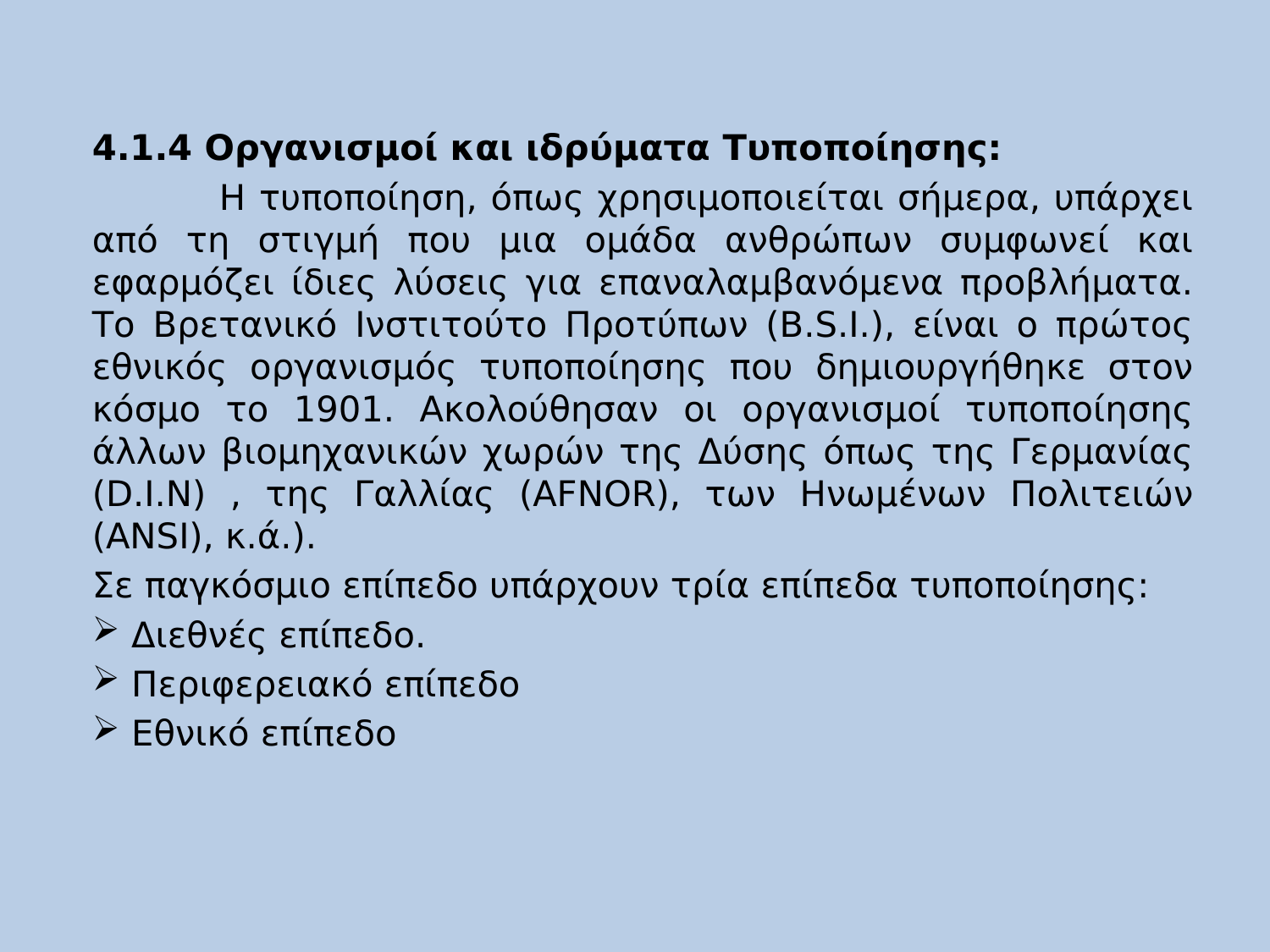

4.1.4 Οργανισμοί και ιδρύματα Τυποποίησης:
	Η τυποποίηση, όπως χρησιμοποιείται σήμερα, υπάρχει από τη στιγμή που μια ομάδα ανθρώπων συμφωνεί και εφαρμόζει ίδιες λύσεις για επαναλαμβανόμενα προβλήματα. Το Βρετανικό Ινστιτούτο Προτύπων (B.S.I.), είναι ο πρώτος εθνικός οργανισμός τυποποίησης που δημιουργήθηκε στον κόσμο το 1901. Ακολούθησαν οι οργανισμοί τυποποίησης άλλων βιομηχανικών χωρών της Δύσης όπως της Γερμανίας (D.I.N) , της Γαλλίας (AFNOR), των Ηνωμένων Πολιτειών (ANSI), κ.ά.).
Σε παγκόσμιο επίπεδο υπάρχουν τρία επίπεδα τυποποίησης:
 Διεθνές επίπεδο.
 Περιφερειακό επίπεδο
 Εθνικό επίπεδο